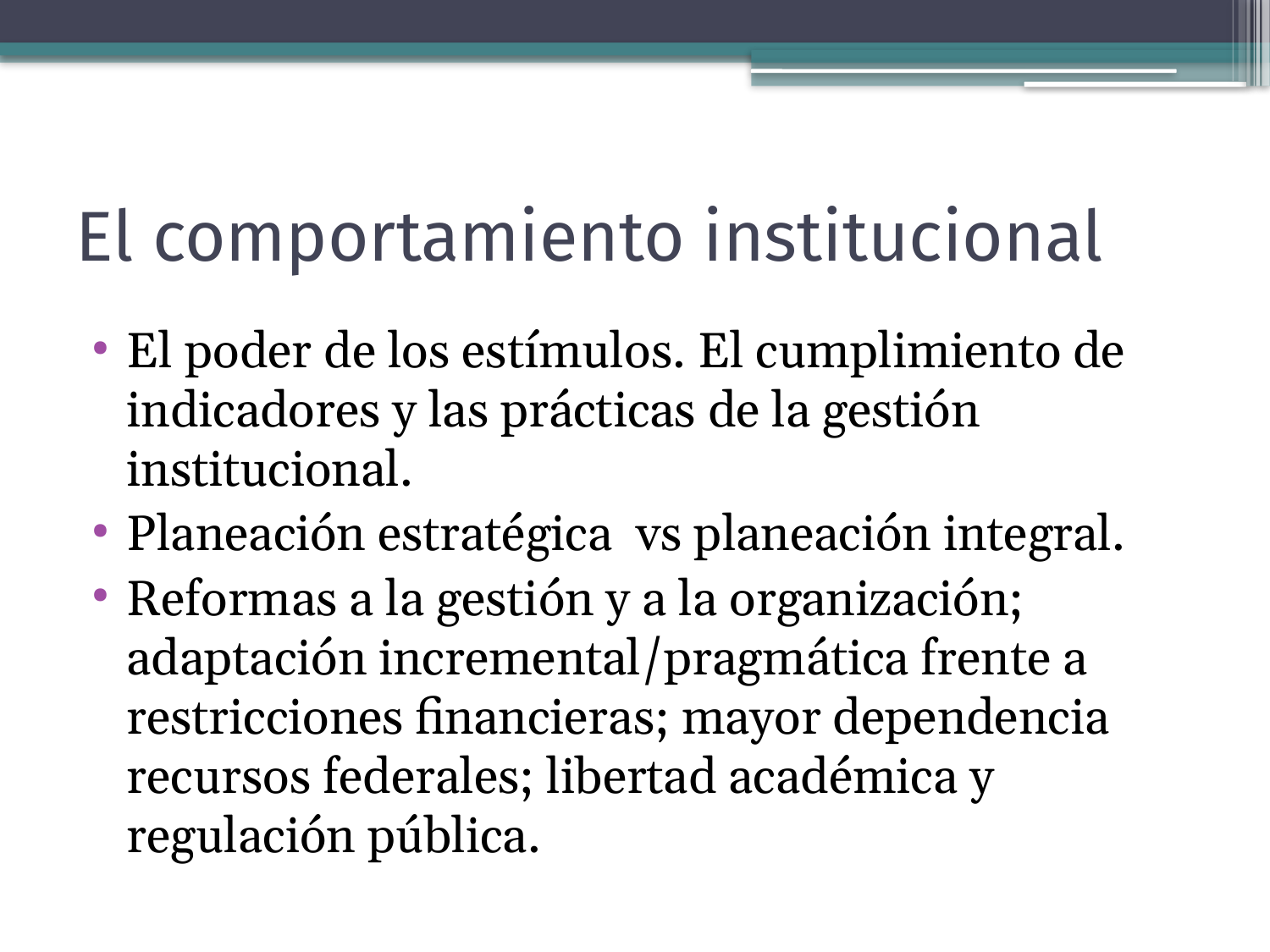

# El comportamiento institucional
El poder de los estímulos. El cumplimiento de indicadores y las prácticas de la gestión institucional.
Planeación estratégica  vs planeación integral.
Reformas a la gestión y a la organización; adaptación incremental/pragmática frente a restricciones financieras; mayor dependencia recursos federales; libertad académica y regulación pública.